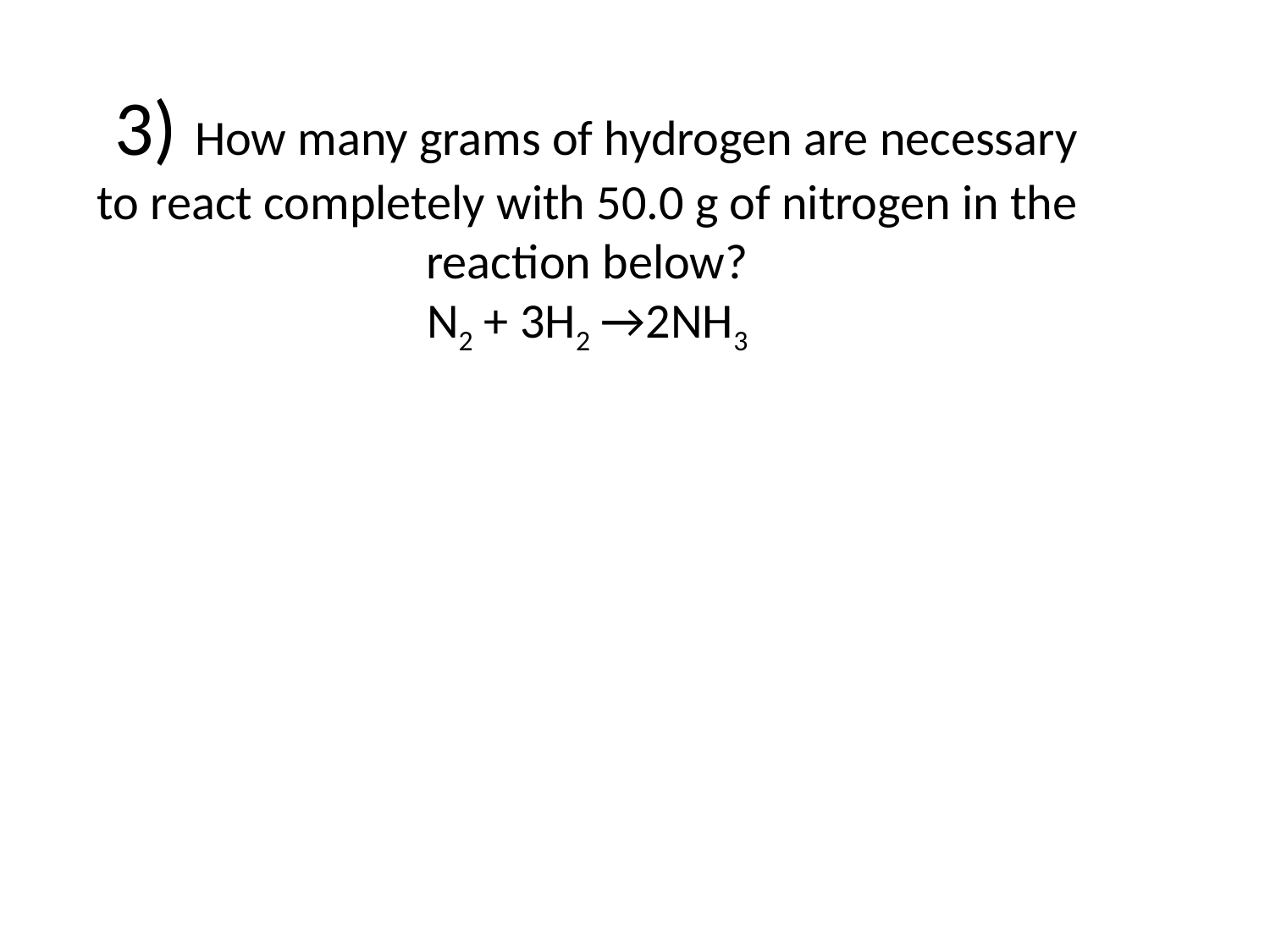

# 3) How many grams of hydrogen are necessary to react completely with 50.0 g of nitrogen in the reaction below? N2 + 3H2 →2NH3